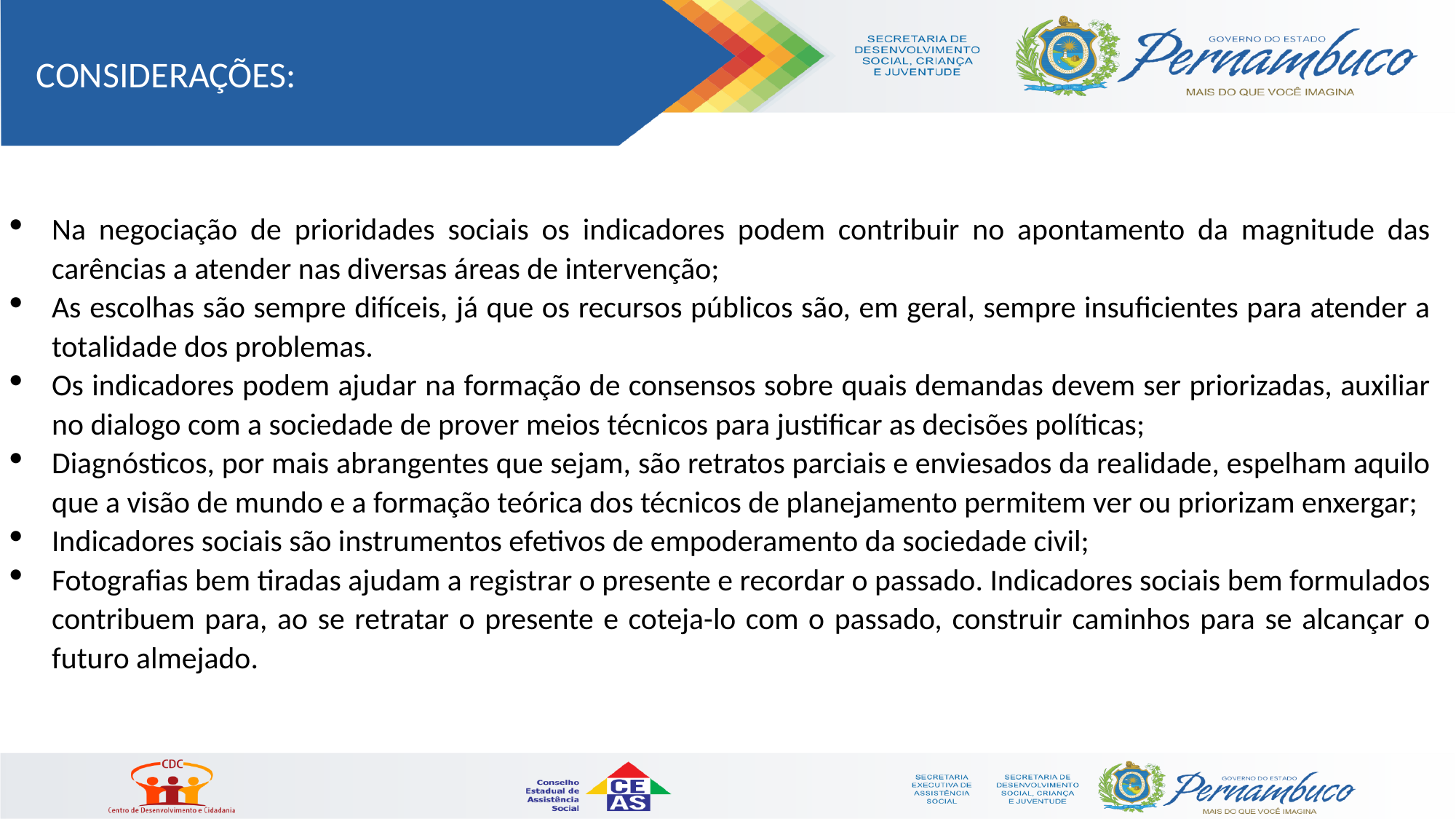

CONSIDERAÇÕES:

Na negociação de prioridades sociais os indicadores podem contribuir no apontamento da magnitude das carências a atender nas diversas áreas de intervenção;
As escolhas são sempre difíceis, já que os recursos públicos são, em geral, sempre insuficientes para atender a totalidade dos problemas.
Os indicadores podem ajudar na formação de consensos sobre quais demandas devem ser priorizadas, auxiliar no dialogo com a sociedade de prover meios técnicos para justificar as decisões políticas;
Diagnósticos, por mais abrangentes que sejam, são retratos parciais e enviesados da realidade, espelham aquilo que a visão de mundo e a formação teórica dos técnicos de planejamento permitem ver ou priorizam enxergar;
Indicadores sociais são instrumentos efetivos de empoderamento da sociedade civil;
Fotografias bem tiradas ajudam a registrar o presente e recordar o passado. Indicadores sociais bem formulados contribuem para, ao se retratar o presente e coteja-lo com o passado, construir caminhos para se alcançar o futuro almejado.